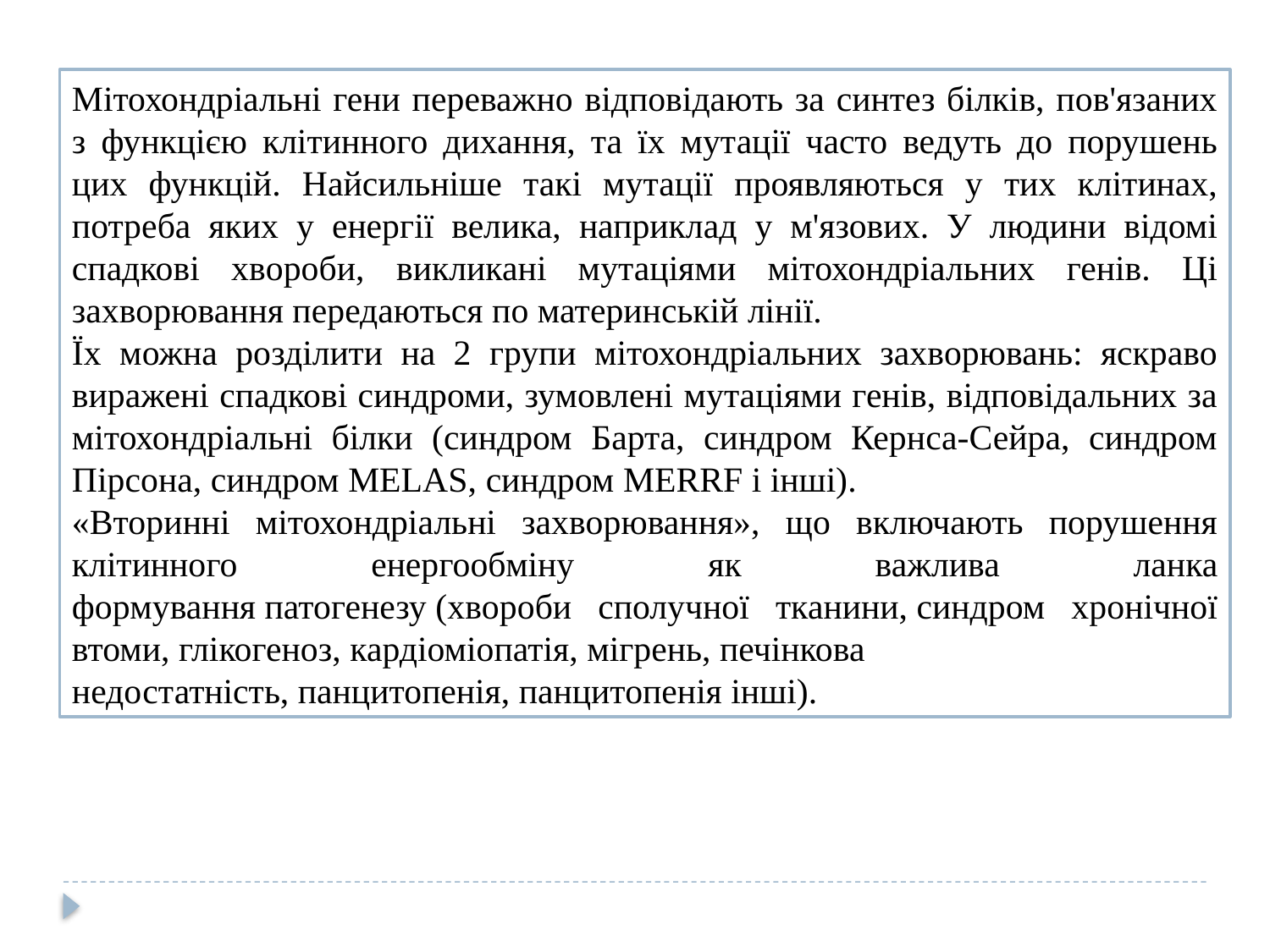

Мітохондріальні гени переважно відповідають за синтез білків, пов'язаних з функцією клітинного дихання, та їх мутації часто ведуть до порушень цих функцій. Найсильніше такі мутації проявляються у тих клітинах, потреба яких у енергії велика, наприклад у м'язових. У людини відомі спадкові хвороби, викликані мутаціями мітохондріальних генів. Ці захворювання передаються по материнській лінії.
Їх можна розділити на 2 групи мітохондріальних захворювань: яскраво виражені спадкові синдроми, зумовлені мутаціями генів, відповідальних за мітохондріальні білки (синдром Барта, синдром Кернса-Сейра, синдром Пірсона, синдром MELAS, синдром MERRF і інші).
«Вторинні мітохондріальні захворювання», що включають порушення клітинного енергообміну як важлива ланка формування патогенезу (хвороби сполучної тканини, синдром хронічної втоми, глікогеноз, кардіоміопатія, мігрень, печінкова недостатність, панцитопенія, панцитопенія інші).